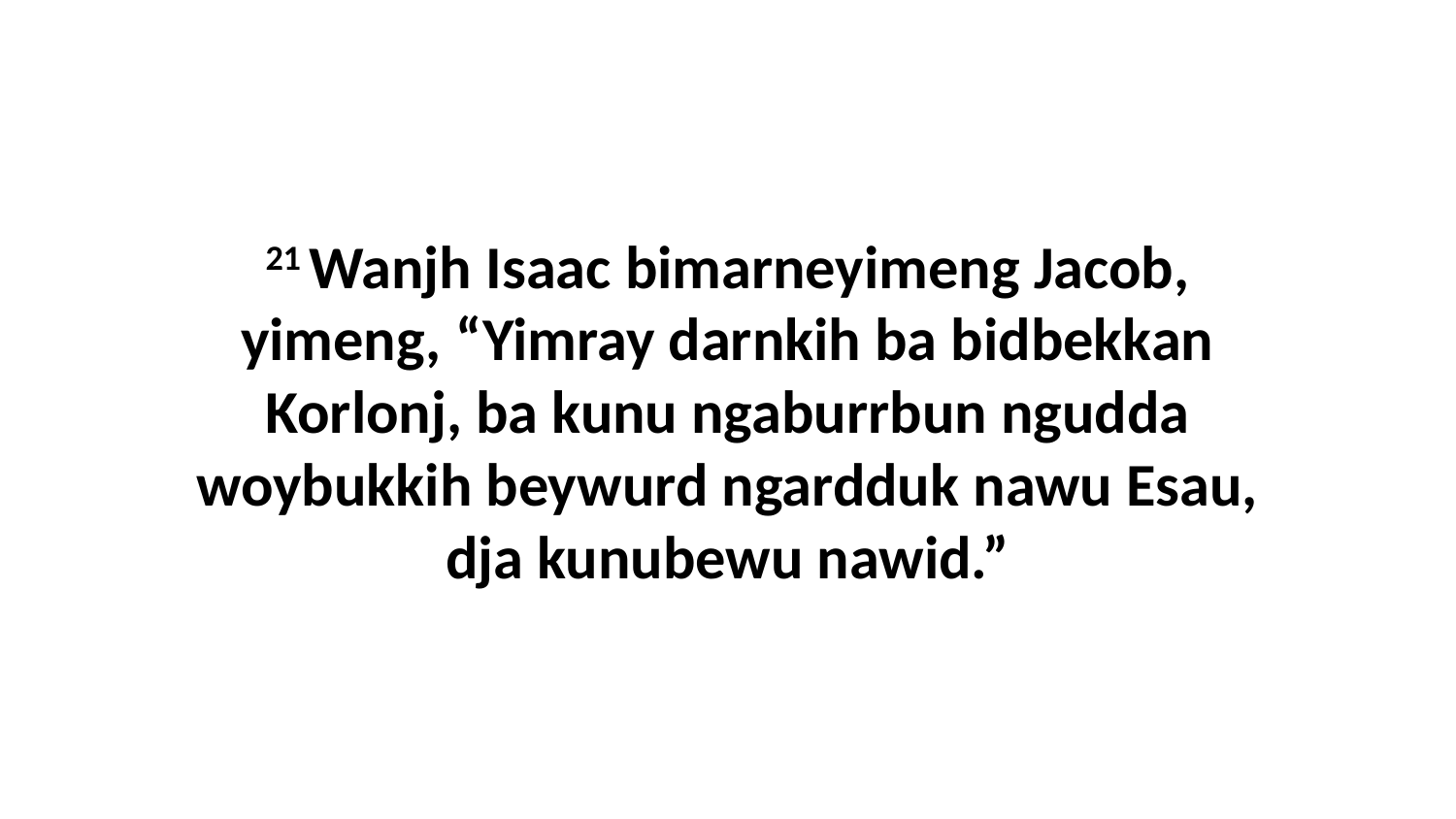

21 Wanjh Isaac bimarneyimeng Jacob, yimeng, “Yimray darnkih ba bidbekkan Korlonj, ba kunu ngaburrbun ngudda woybukkih beywurd ngardduk nawu Esau, dja kunubewu nawid.”